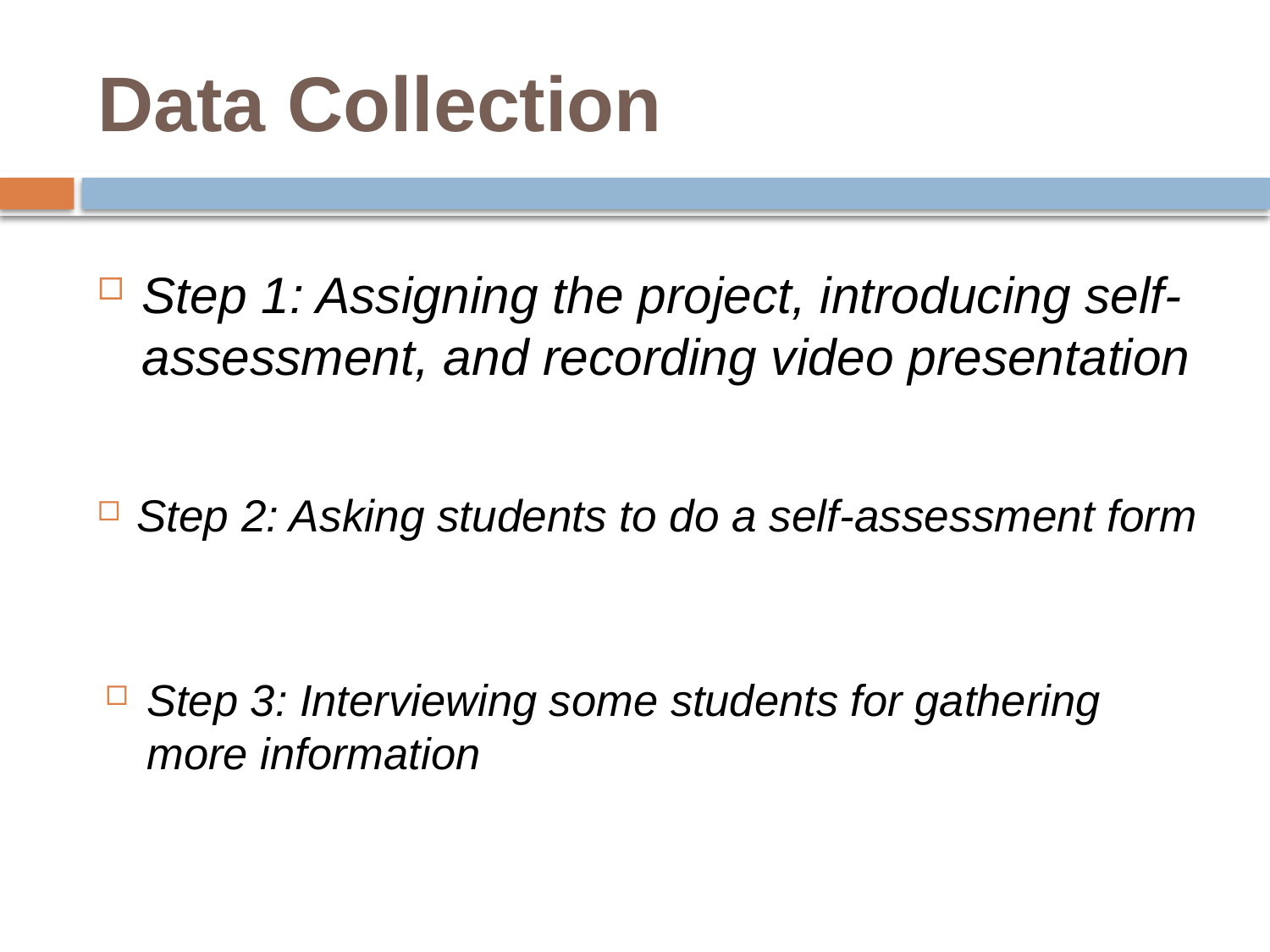

# Data Collection
Step 1: Assigning the project, introducing self-assessment, and recording video presentation

Step 2: Asking students to do a self-assessment form

Step 3: Interviewing some students for gathering more information